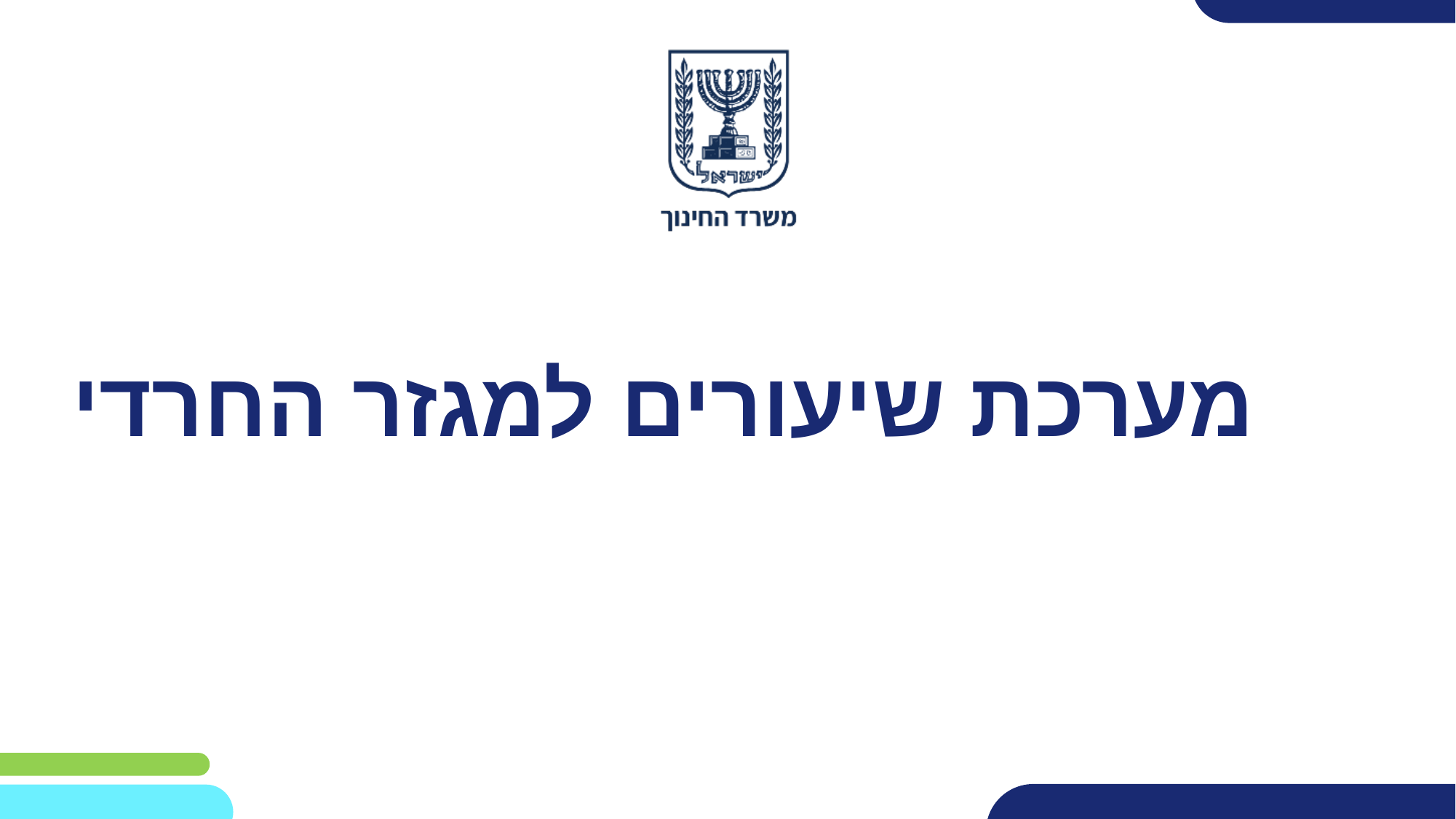

# מערכת שיעורים למגזר החרדי

עם המורה: